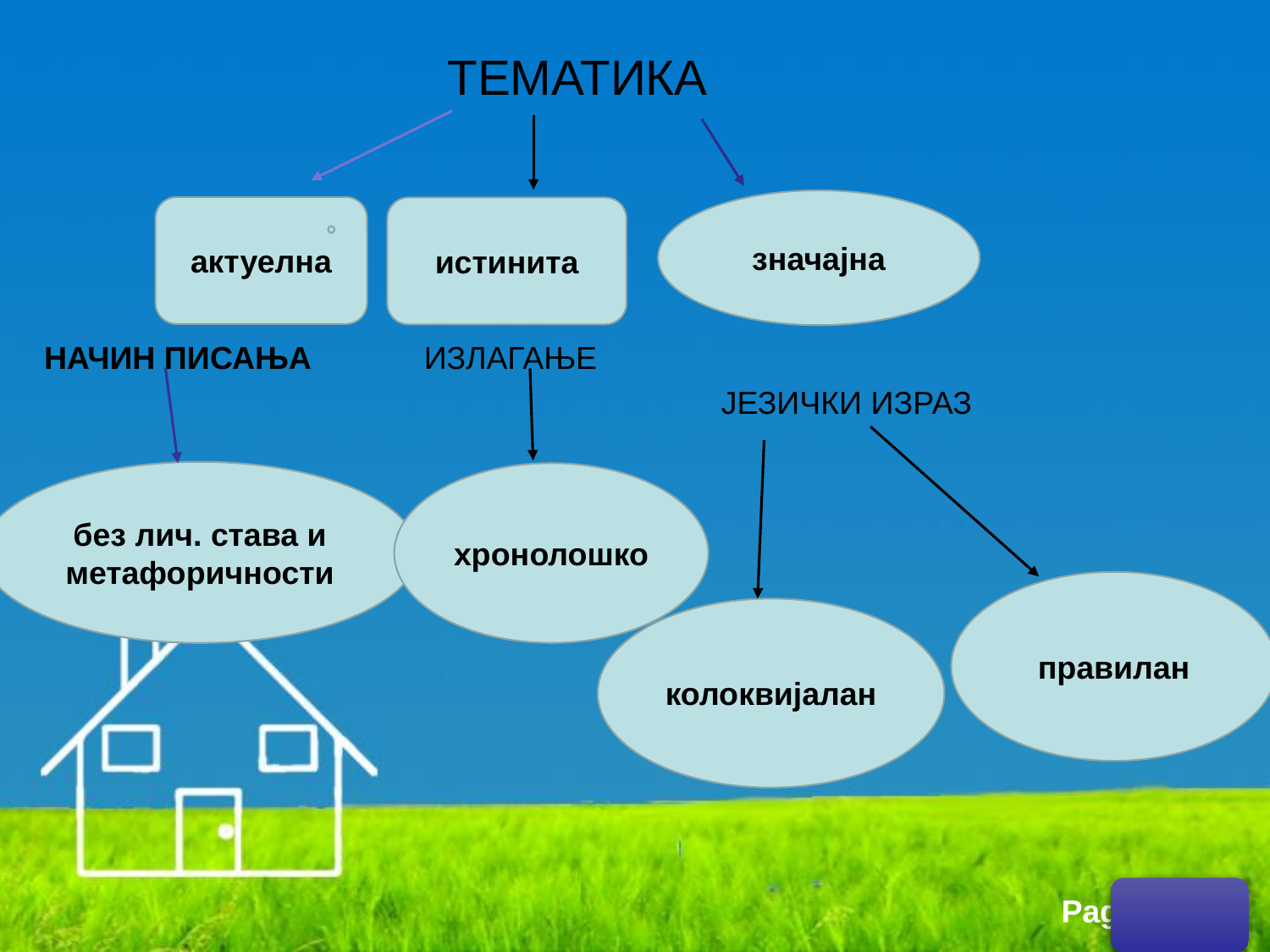

ТЕМАТИКА
значајна
актуелна
истинита

НАЧИН ПИСАЊА
ИЗЛАГАЊЕ
ЈЕЗИЧКИ ИЗРАЗ
без лич. става и метафоричности
хронолошко
правилан
колоквијалан